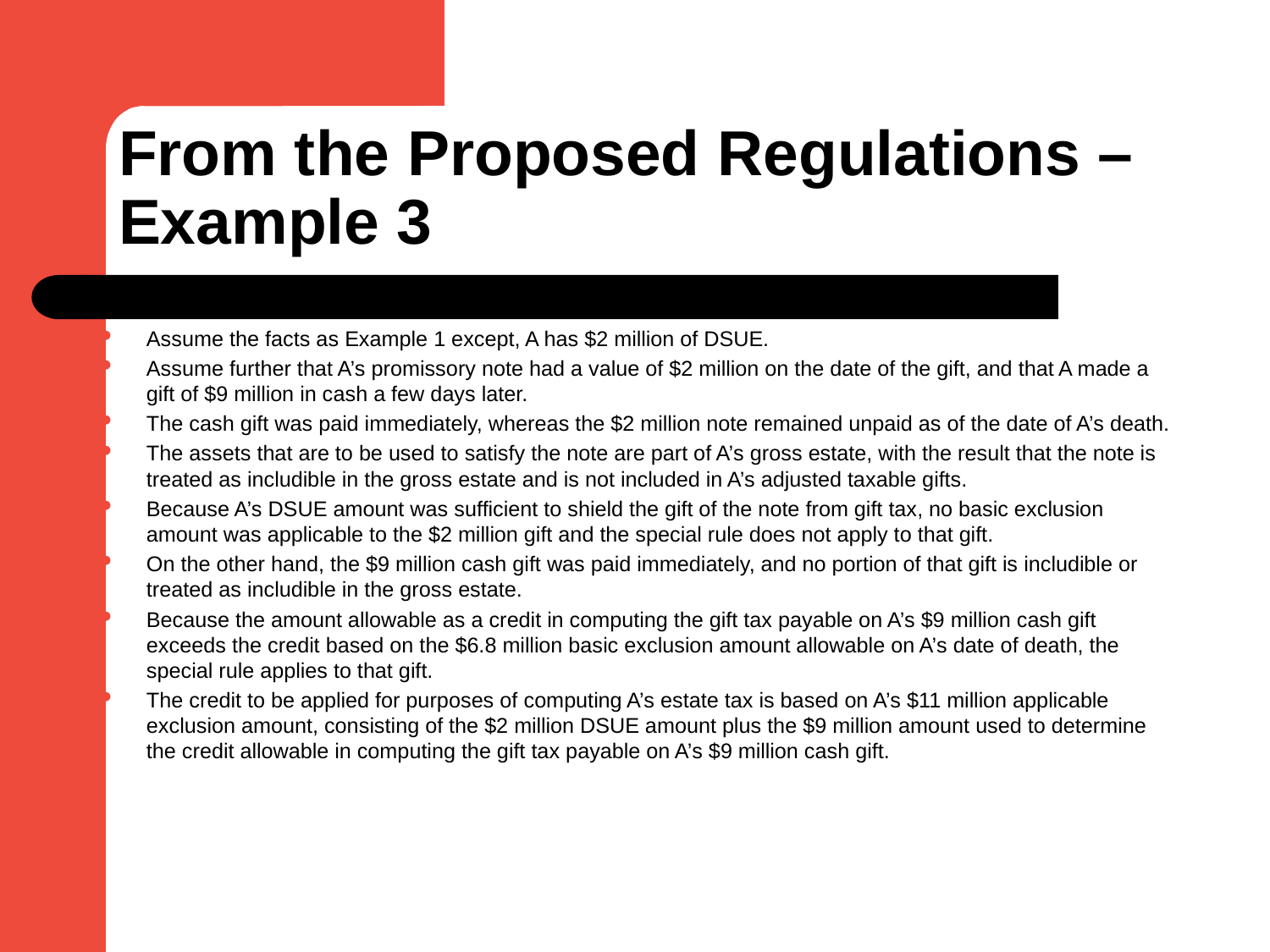

# From the Proposed Regulations – Example 3

Assume the facts as Example 1 except, A has $2 million of DSUE.
Assume further that A’s promissory note had a value of $2 million on the date of the gift, and that A made a gift of $9 million in cash a few days later.
The cash gift was paid immediately, whereas the $2 million note remained unpaid as of the date of A’s death.
The assets that are to be used to satisfy the note are part of A’s gross estate, with the result that the note is treated as includible in the gross estate and is not included in A’s adjusted taxable gifts.
Because A’s DSUE amount was sufficient to shield the gift of the note from gift tax, no basic exclusion amount was applicable to the $2 million gift and the special rule does not apply to that gift.
On the other hand, the $9 million cash gift was paid immediately, and no portion of that gift is includible or treated as includible in the gross estate.
Because the amount allowable as a credit in computing the gift tax payable on A’s $9 million cash gift exceeds the credit based on the $6.8 million basic exclusion amount allowable on A’s date of death, the special rule applies to that gift.
The credit to be applied for purposes of computing A’s estate tax is based on A’s $11 million applicable exclusion amount, consisting of the $2 million DSUE amount plus the $9 million amount used to determine the credit allowable in computing the gift tax payable on A’s $9 million cash gift.